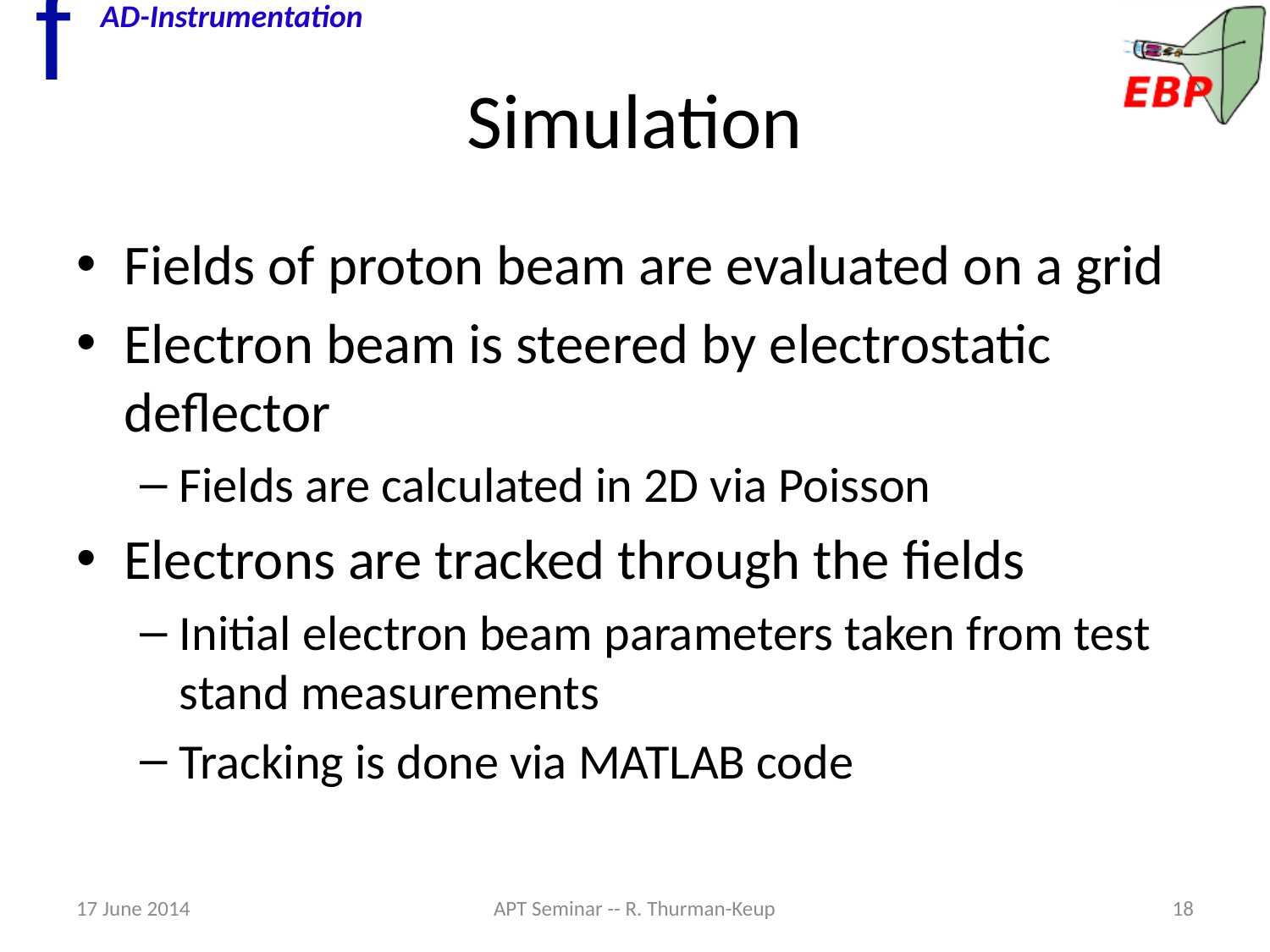

# Simulation
Fields of proton beam are evaluated on a grid
Electron beam is steered by electrostatic deflector
Fields are calculated in 2D via Poisson
Electrons are tracked through the fields
Initial electron beam parameters taken from test stand measurements
Tracking is done via MATLAB code

17 June 2014
APT Seminar -- R. Thurman-Keup
18